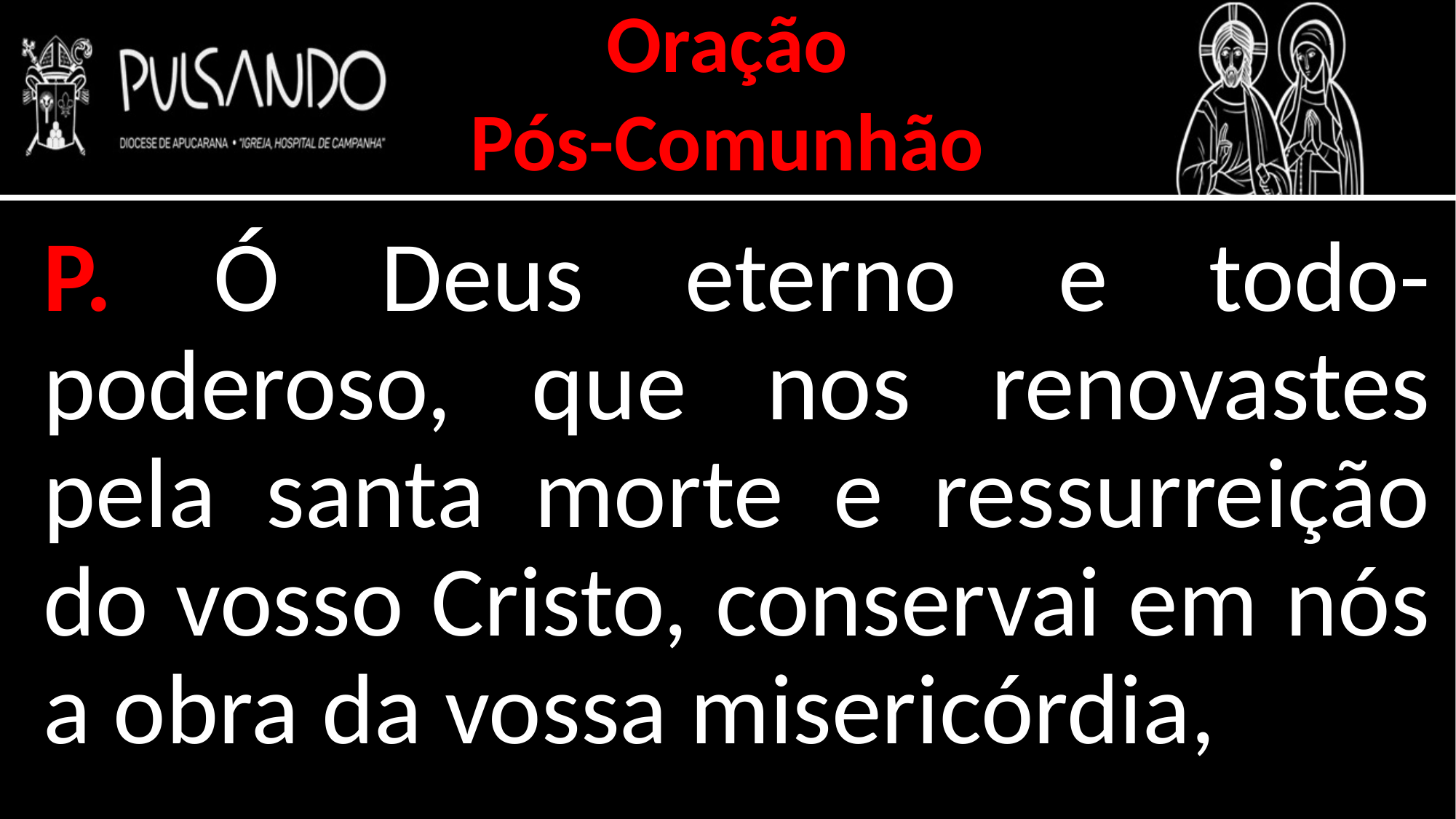

Oração
Pós-Comunhão
P. Ó Deus eterno e todo-poderoso, que nos renovastes pela santa morte e ressurreição do vosso Cristo, conservai em nós a obra da vossa misericórdia,